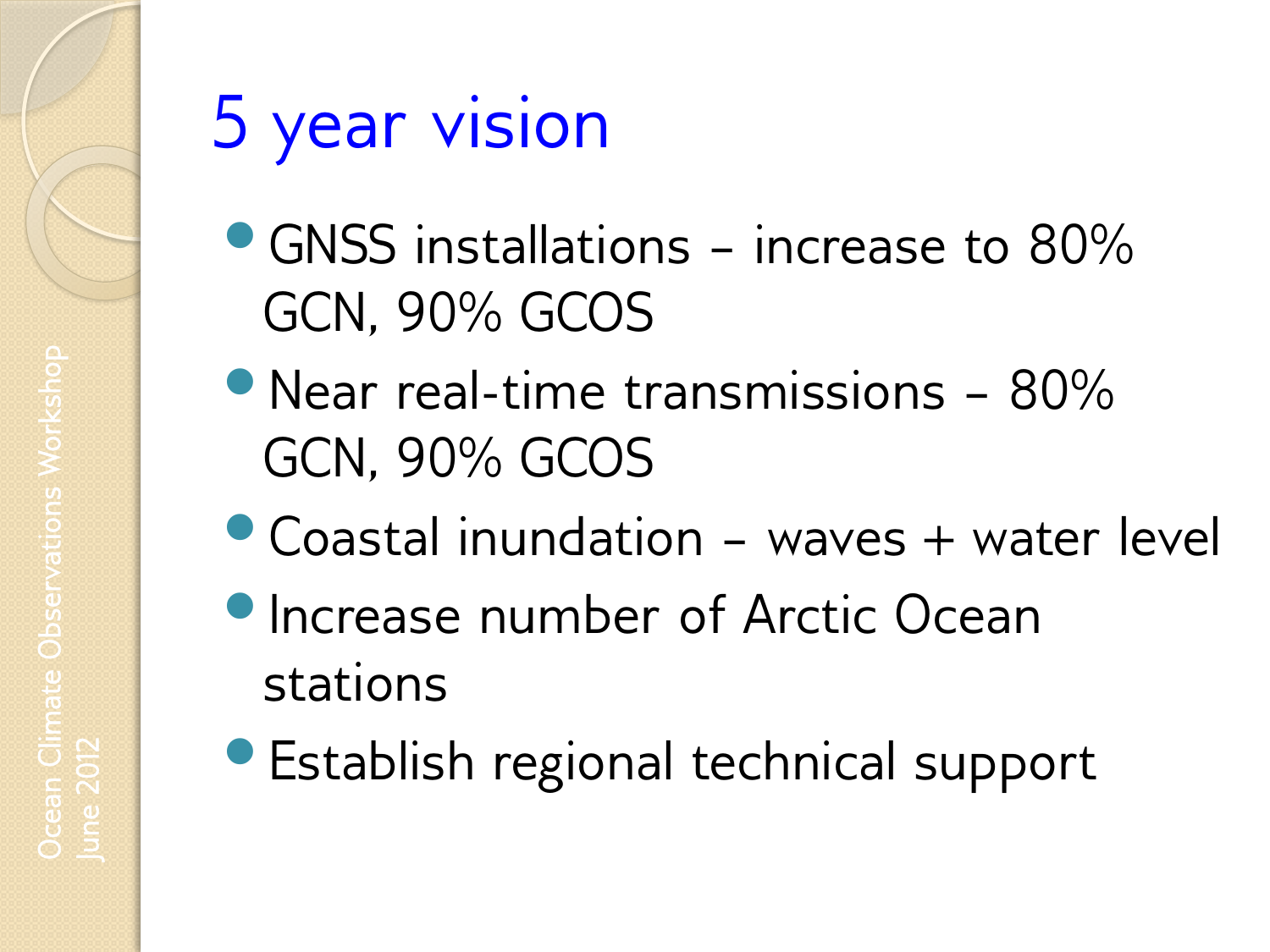

# 5 year vision
GNSS installations – increase to 80% GCN, 90% GCOS
Near real-time transmissions – 80% GCN, 90% GCOS
Coastal inundation – waves + water level
Increase number of Arctic Ocean stations
Establish regional technical support

Ocean Climate Observations Workshop
June 2012